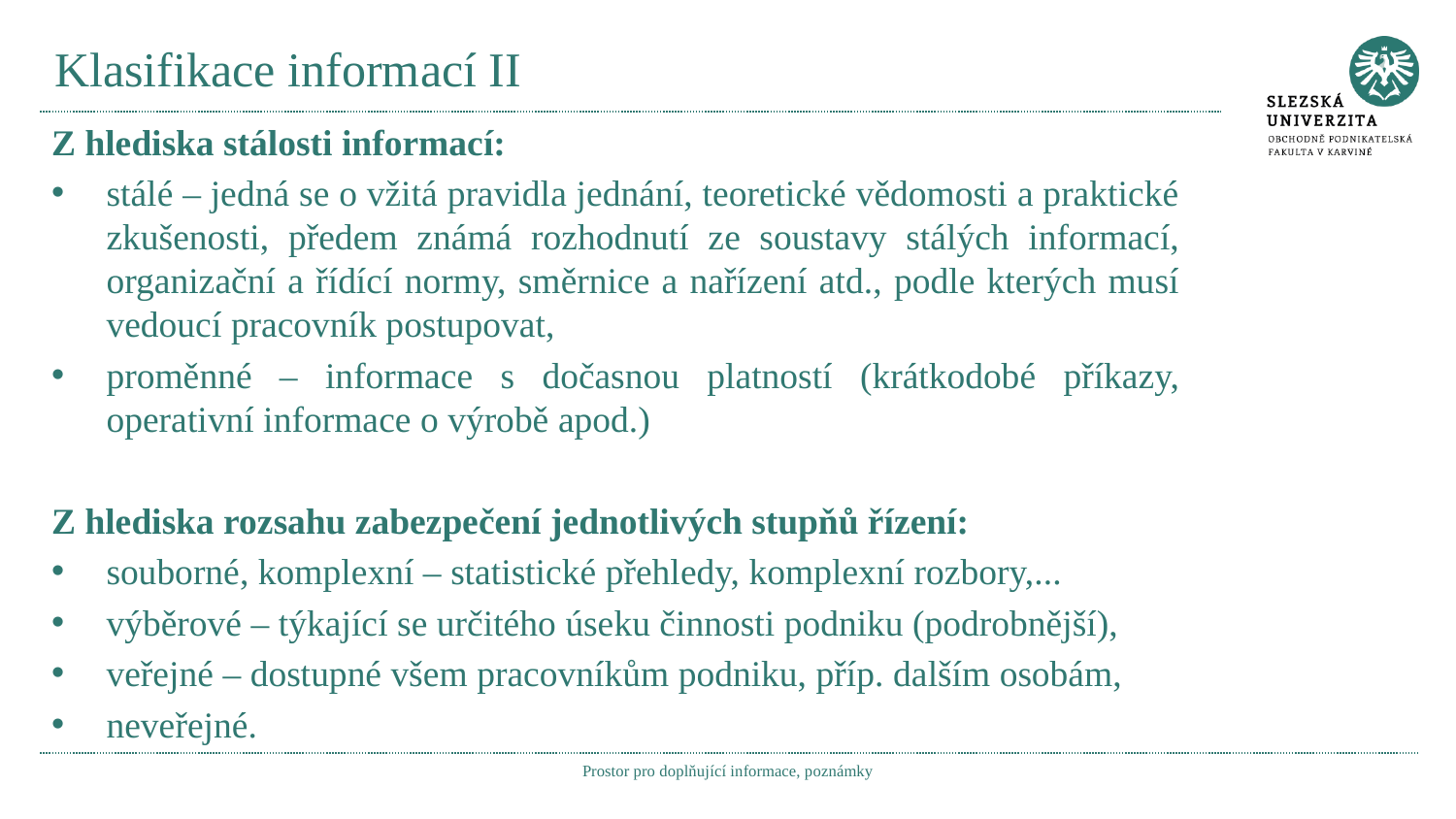

# Klasifikace informací II
Z hlediska stálosti informací:
stálé – jedná se o vžitá pravidla jednání, teoretické vědomosti a praktické zkušenosti, předem známá rozhodnutí ze soustavy stálých informací, organizační a řídící normy, směrnice a nařízení atd., podle kterých musí vedoucí pracovník postupovat,
proměnné – informace s dočasnou platností (krátkodobé příkazy, operativní informace o výrobě apod.)

Z hlediska rozsahu zabezpečení jednotlivých stupňů řízení:
souborné, komplexní – statistické přehledy, komplexní rozbory,...
výběrové – týkající se určitého úseku činnosti podniku (podrobnější),
veřejné – dostupné všem pracovníkům podniku, příp. dalším osobám,
neveřejné.

Prostor pro doplňující informace, poznámky